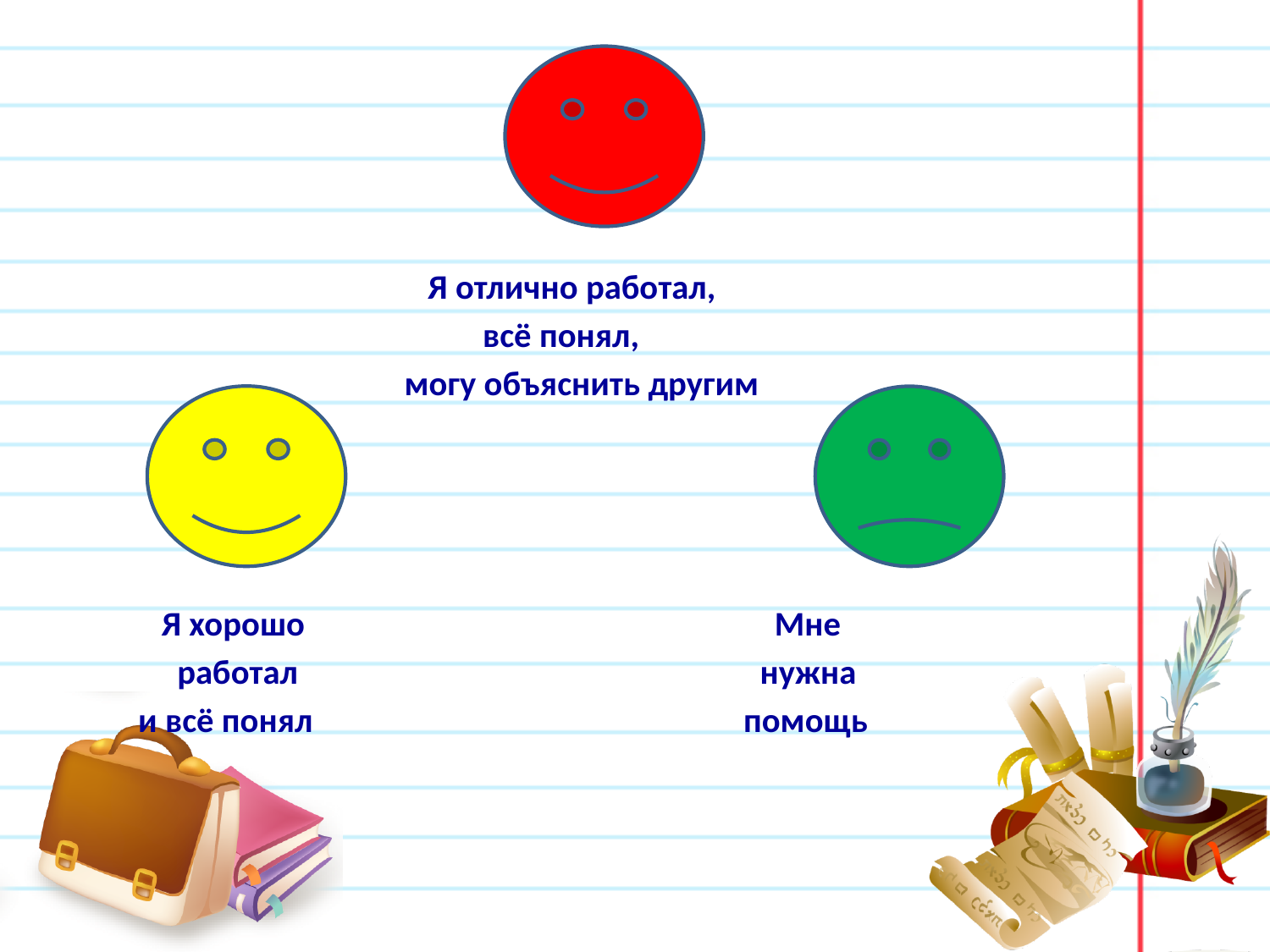

Я отлично работал,
                                                     всё понял,
                                           могу объяснить другим

            Я хорошо                                                            Мне
              работал                                                           нужна
         и всё понял                                                       помощь